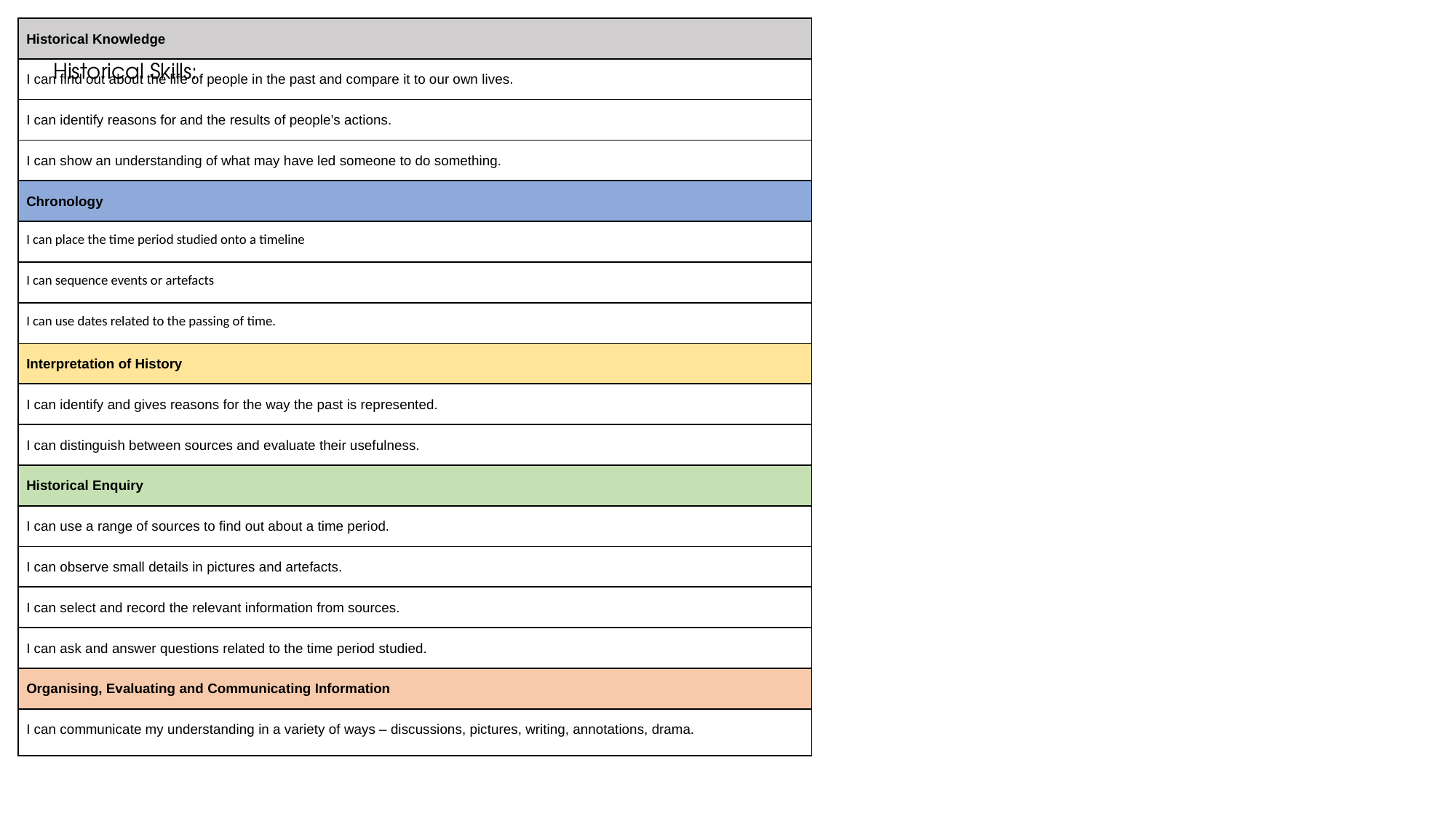

| Historical Knowledge |
| --- |
| I can find out about the life of people in the past and compare it to our own lives. |
| I can identify reasons for and the results of people’s actions. |
| I can show an understanding of what may have led someone to do something. |
| Chronology |
| I can place the time period studied onto a timeline |
| I can sequence events or artefacts |
| I can use dates related to the passing of time. |
| Interpretation of History |
| I can identify and gives reasons for the way the past is represented. |
| I can distinguish between sources and evaluate their usefulness. |
| Historical Enquiry |
| I can use a range of sources to find out about a time period. |
| I can observe small details in pictures and artefacts. |
| I can select and record the relevant information from sources. |
| I can ask and answer questions related to the time period studied. |
| Organising, Evaluating and Communicating Information |
| I can communicate my understanding in a variety of ways – discussions, pictures, writing, annotations, drama. |
Historical Skills: